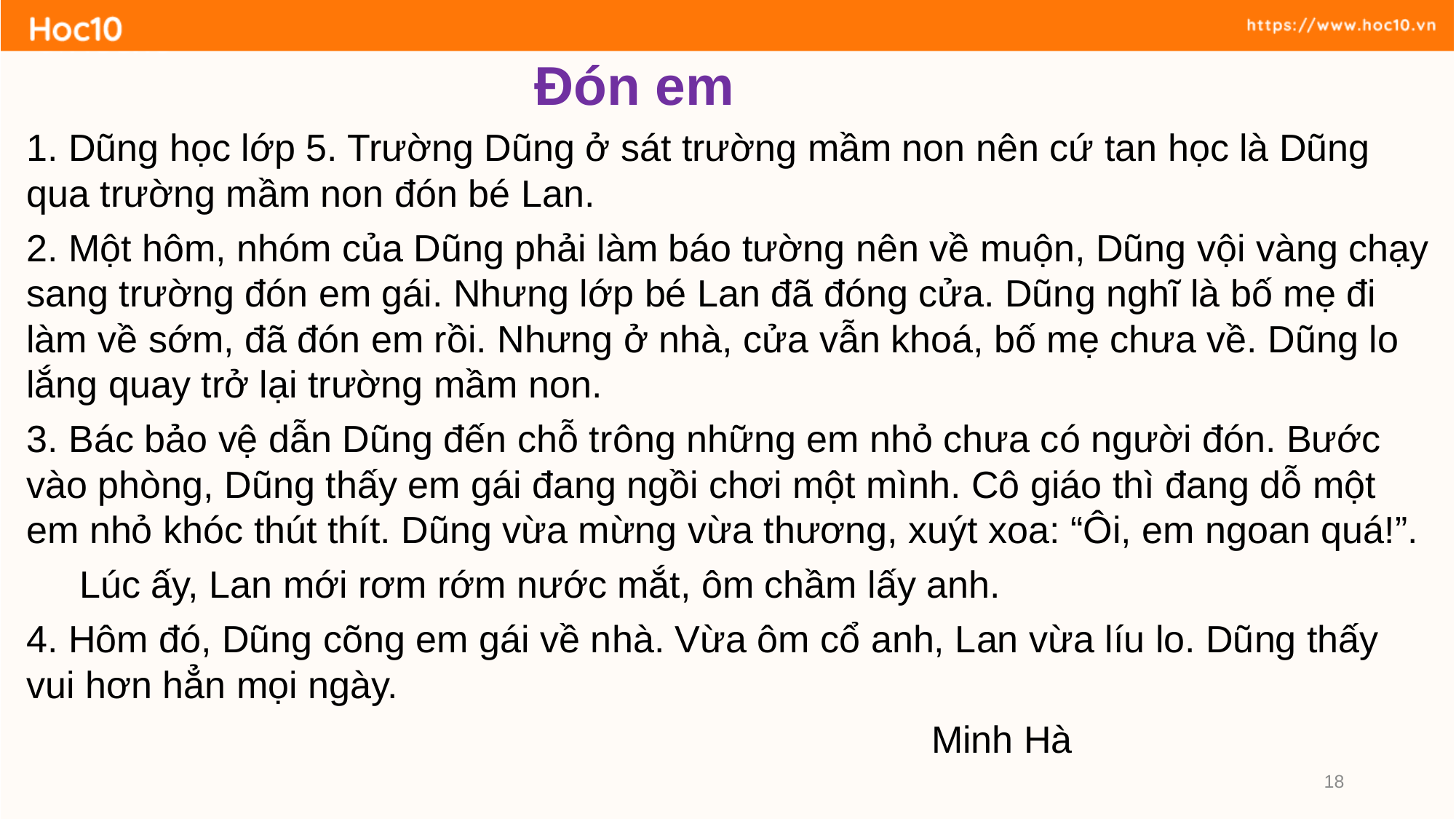

Đón em
1. Dũng học lớp 5. Trường Dũng ở sát trường mầm non nên cứ tan học là Dũng qua trường mầm non đón bé Lan.
2. Một hôm, nhóm của Dũng phải làm báo tường nên về muộn, Dũng vội vàng chạy sang trường đón em gái. Nhưng lớp bé Lan đã đóng cửa. Dũng nghĩ là bố mẹ đi làm về sớm, đã đón em rồi. Nhưng ở nhà, cửa vẫn khoá, bố mẹ chưa về. Dũng lo lắng quay trở lại trường mầm non.
3. Bác bảo vệ dẫn Dũng đến chỗ trông những em nhỏ chưa có người đón. Bước vào phòng, Dũng thấy em gái đang ngồi chơi một mình. Cô giáo thì đang dỗ một em nhỏ khóc thút thít. Dũng vừa mừng vừa thương, xuýt xoa: “Ôi, em ngoan quá!”.
     Lúc ấy, Lan mới rơm rớm nước mắt, ôm chầm lấy anh.
4. Hôm đó, Dũng cõng em gái về nhà. Vừa ôm cổ anh, Lan vừa líu lo. Dũng thấy vui hơn hẳn mọi ngày.
								   Minh Hà
18